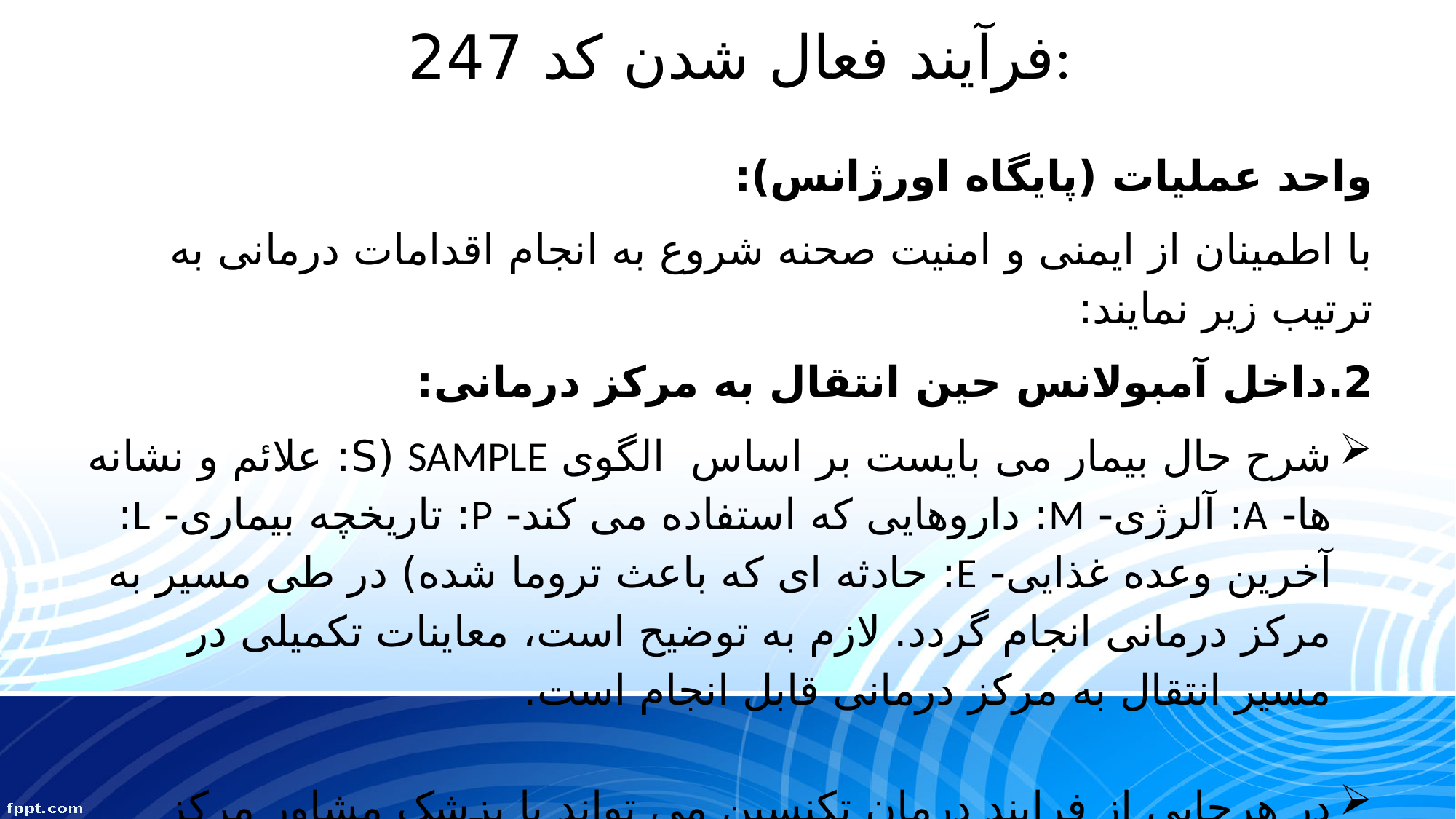

# فرآیند فعال شدن کد 247:
واحد عملیات (پایگاه اورژانس):
با اطمینان از ایمنی و امنیت صحنه شروع به انجام اقدامات درمانی به ترتیب زیر نمایند:
2.داخل آمبولانس حین انتقال به مرکز درمانی:
شرح حال بیمار می بایست بر اساس  الگوی SAMPLE (S: علائم و نشانه ها- A: آلرژی- M: داروهایی که استفاده می کند- P: تاریخچه بیماری- L: آخرین وعده غذایی- E: حادثه ای که باعث تروما شده) در طی مسیر به مرکز درمانی انجام گردد. لازم به توضیح است، معاینات تکمیلی در مسیر انتقال به مرکز درمانی قابل انجام است.

در هرجایی از فرایند درمان تکنسین می تواند با پزشک مشاور مرکز ارتباطات در صورت نیاز مشاوره نماید.